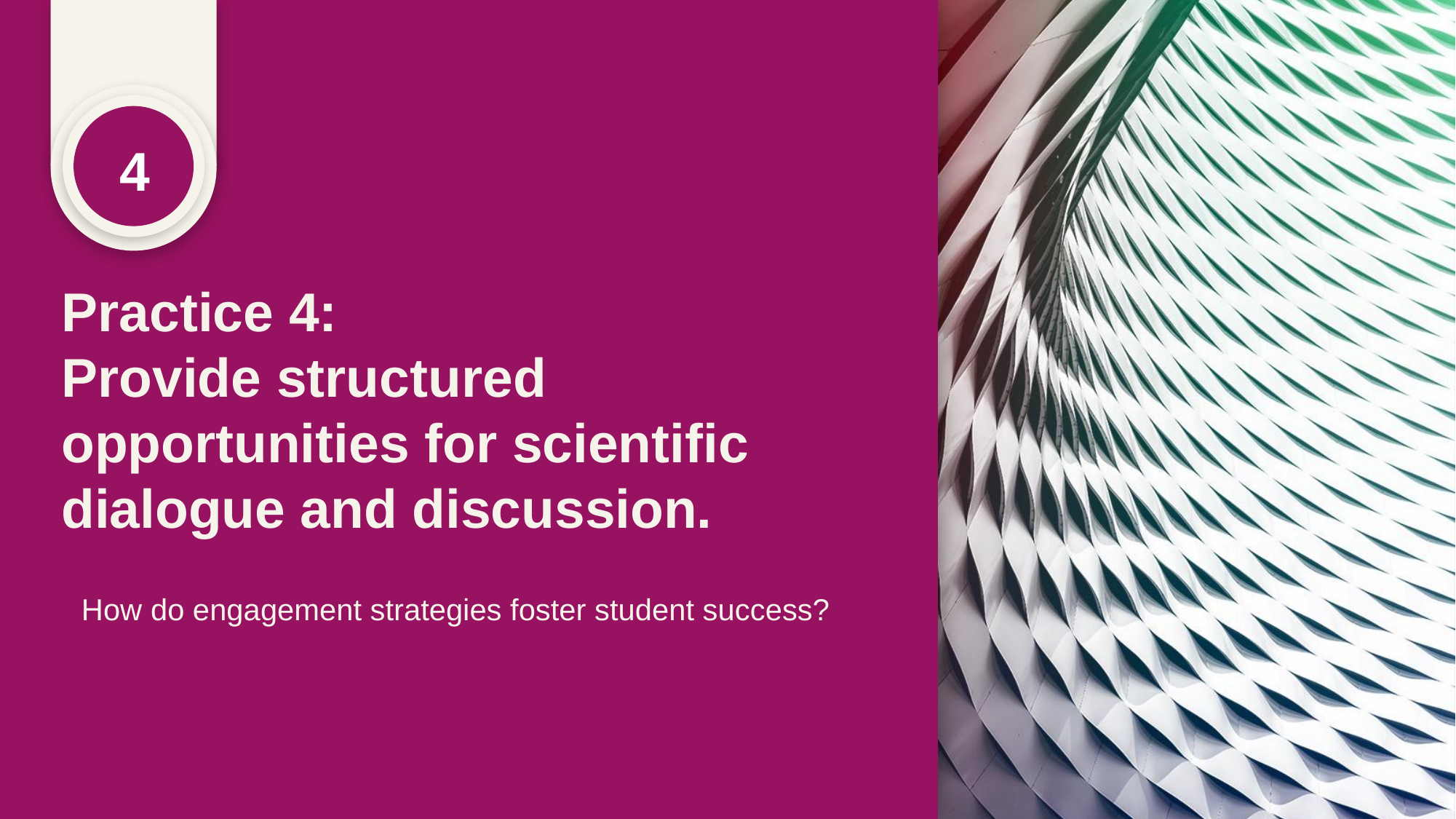

4
# Practice 4: Provide structured opportunities for scientific dialogue and discussion.
How do engagement strategies foster student success?